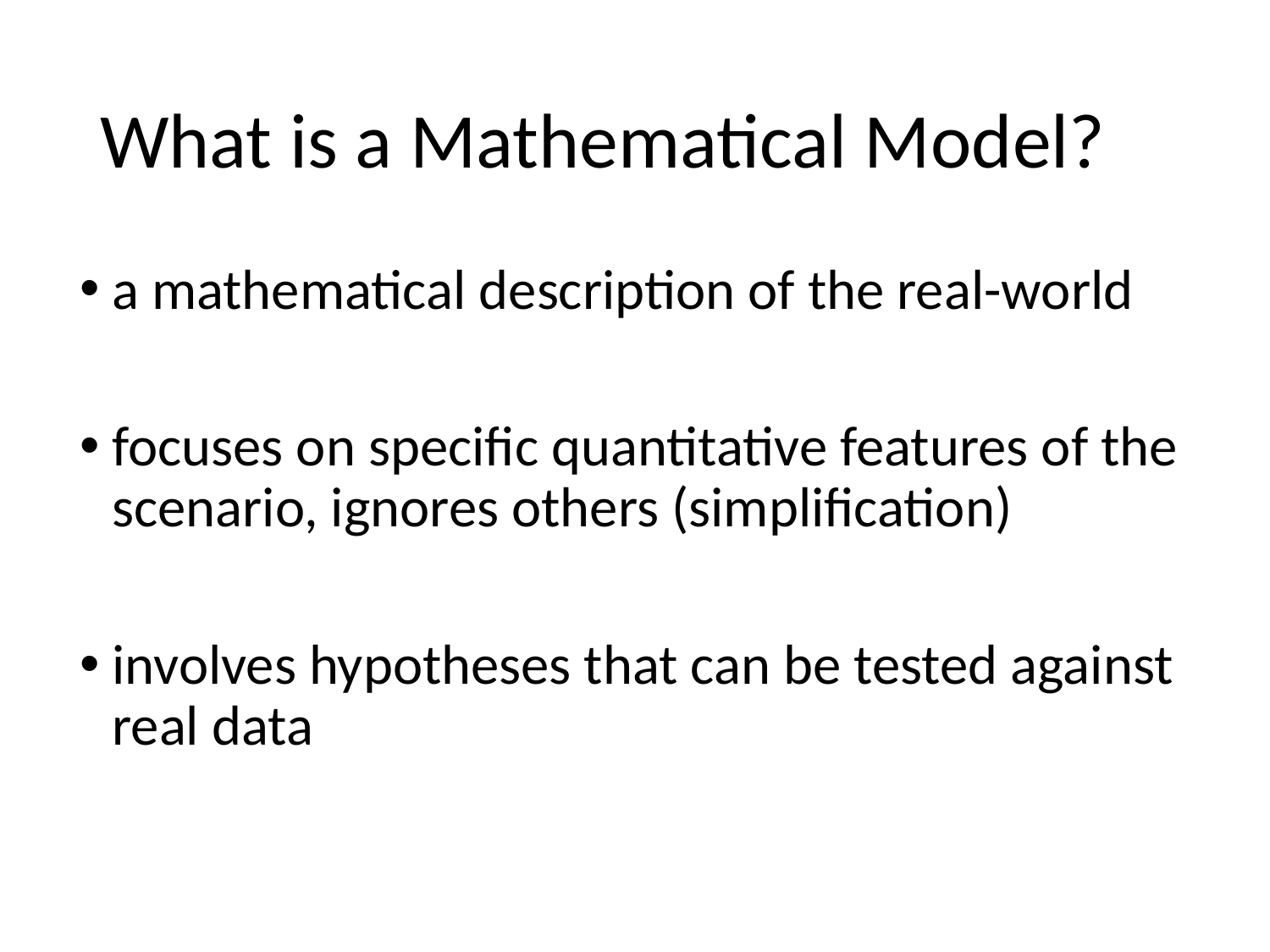

# What is a Mathematical Model?
a mathematical description of the real-world

focuses on specific quantitative features of the scenario, ignores others (simplification)

involves hypotheses that can be tested against real data